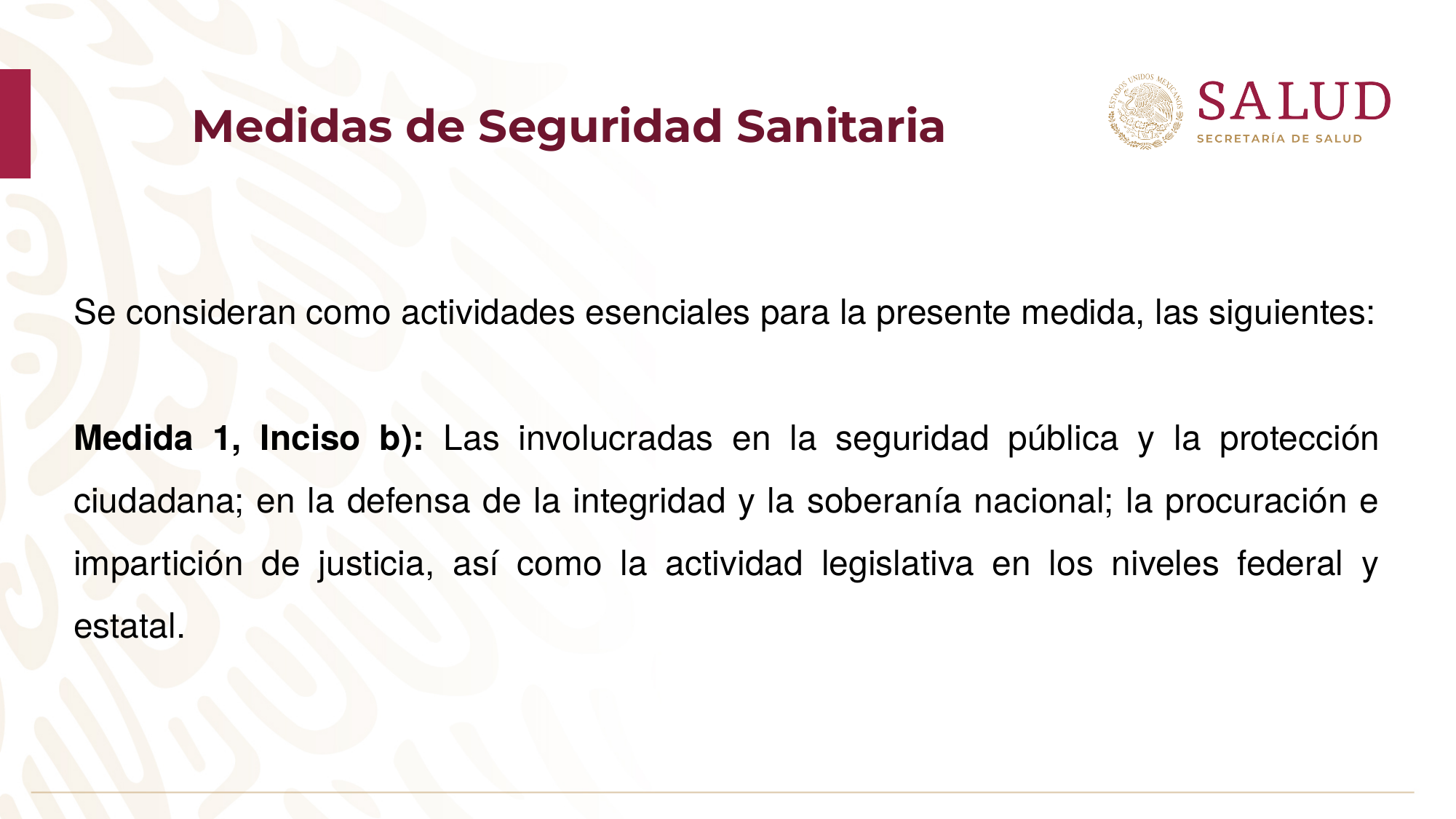

Medidas de Seguridad Sanitaria
Se consideran como actividades esenciales para la presente medida, las siguientes:

Medida 1, Inciso b): Las involucradas en la seguridad pública y la protección ciudadana; en la defensa de la integridad y la soberanía nacional; la procuración e impartición de justicia, así como la actividad legislativa en los niveles federal y estatal.